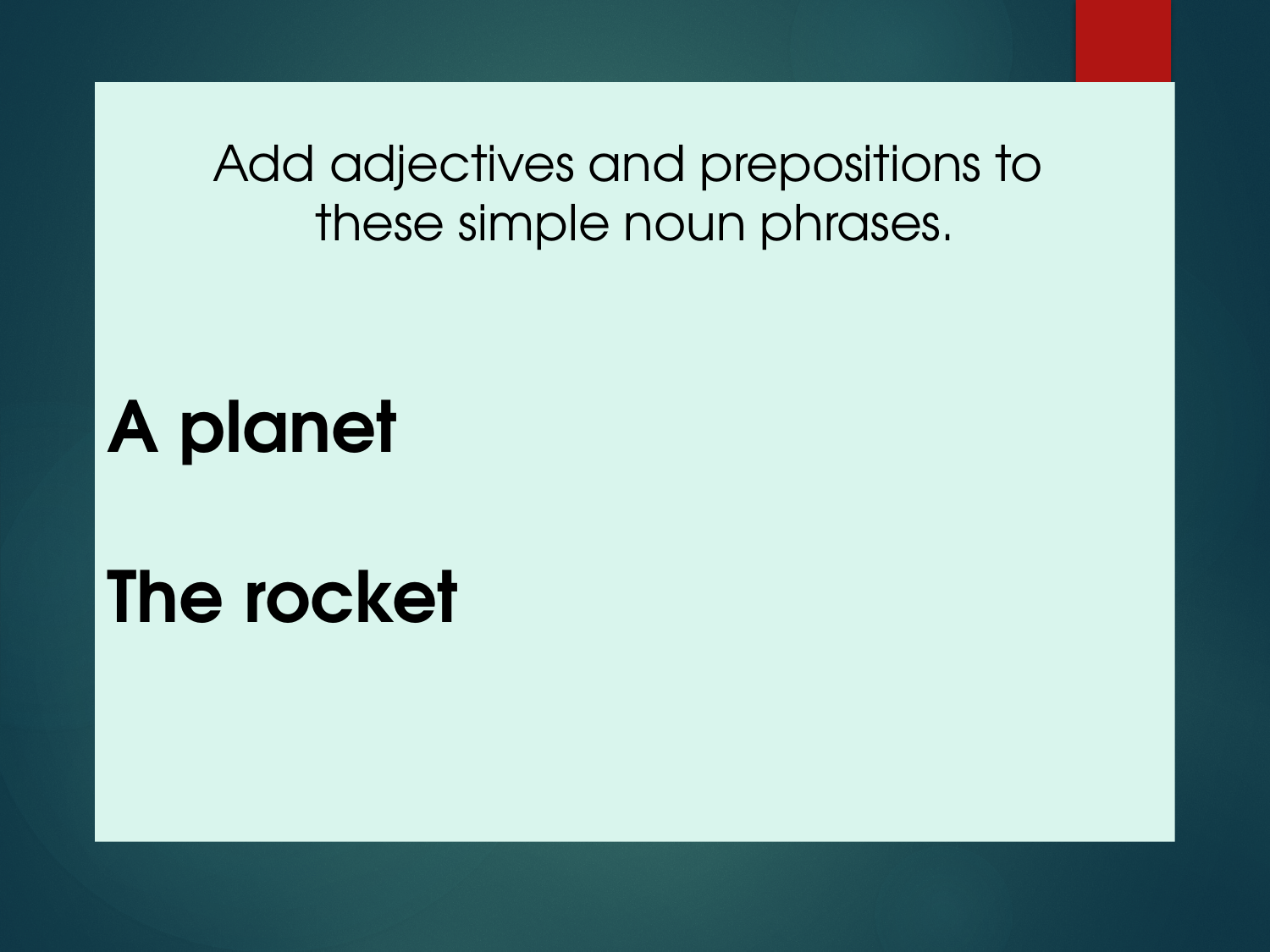

Add adjectives and prepositions to
these simple noun phrases.

A planet

The rocket